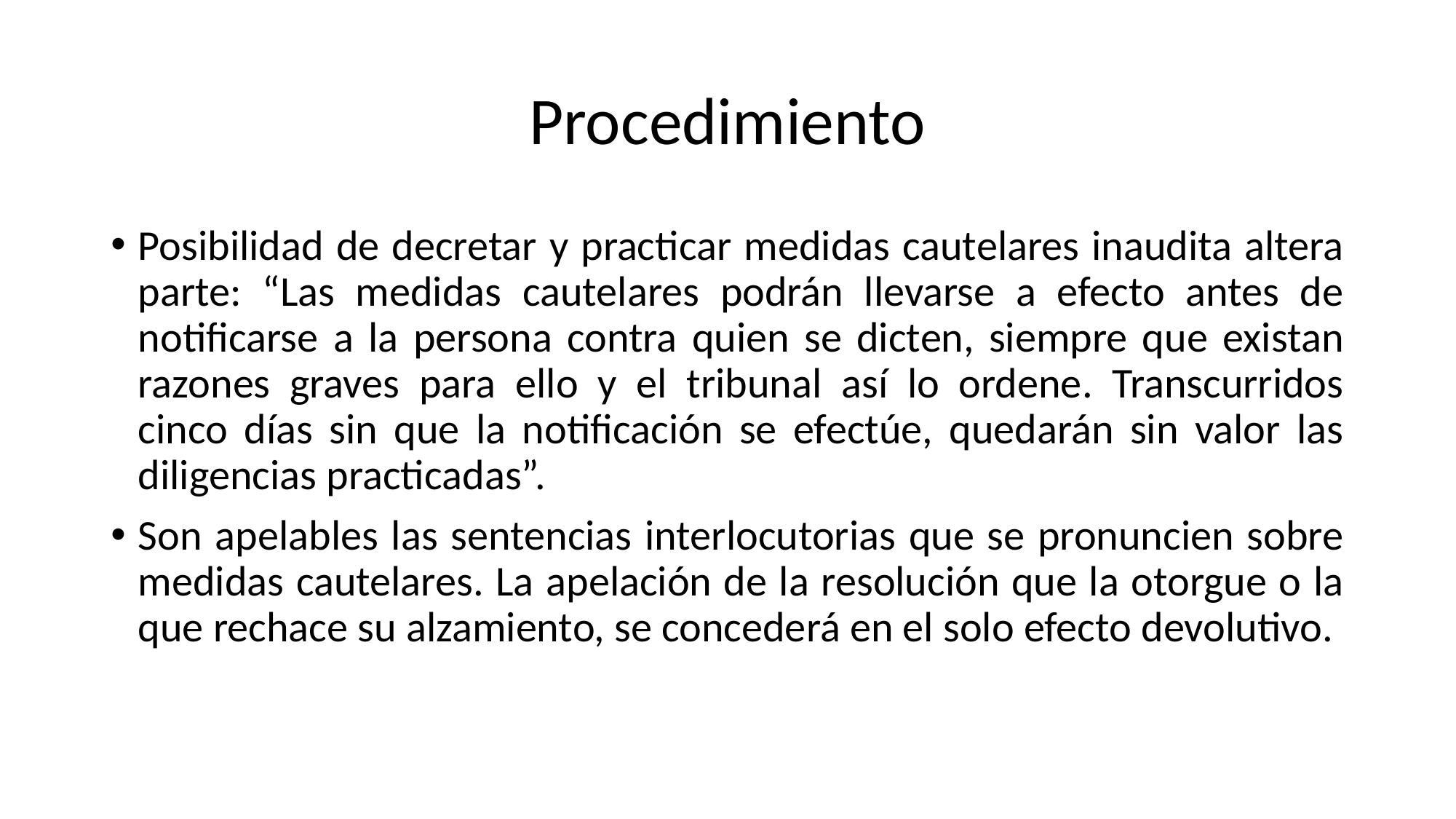

# Procedimiento
Posibilidad de decretar y practicar medidas cautelares inaudita altera parte: “Las medidas cautelares podrán llevarse a efecto antes de notificarse a la persona contra quien se dicten, siempre que existan razones graves para ello y el tribunal así lo ordene. Transcurridos cinco días sin que la notificación se efectúe, quedarán sin valor las diligencias practicadas”.
Son apelables las sentencias interlocutorias que se pronuncien sobre medidas cautelares. La apelación de la resolución que la otorgue o la que rechace su alzamiento, se concederá en el solo efecto devolutivo.